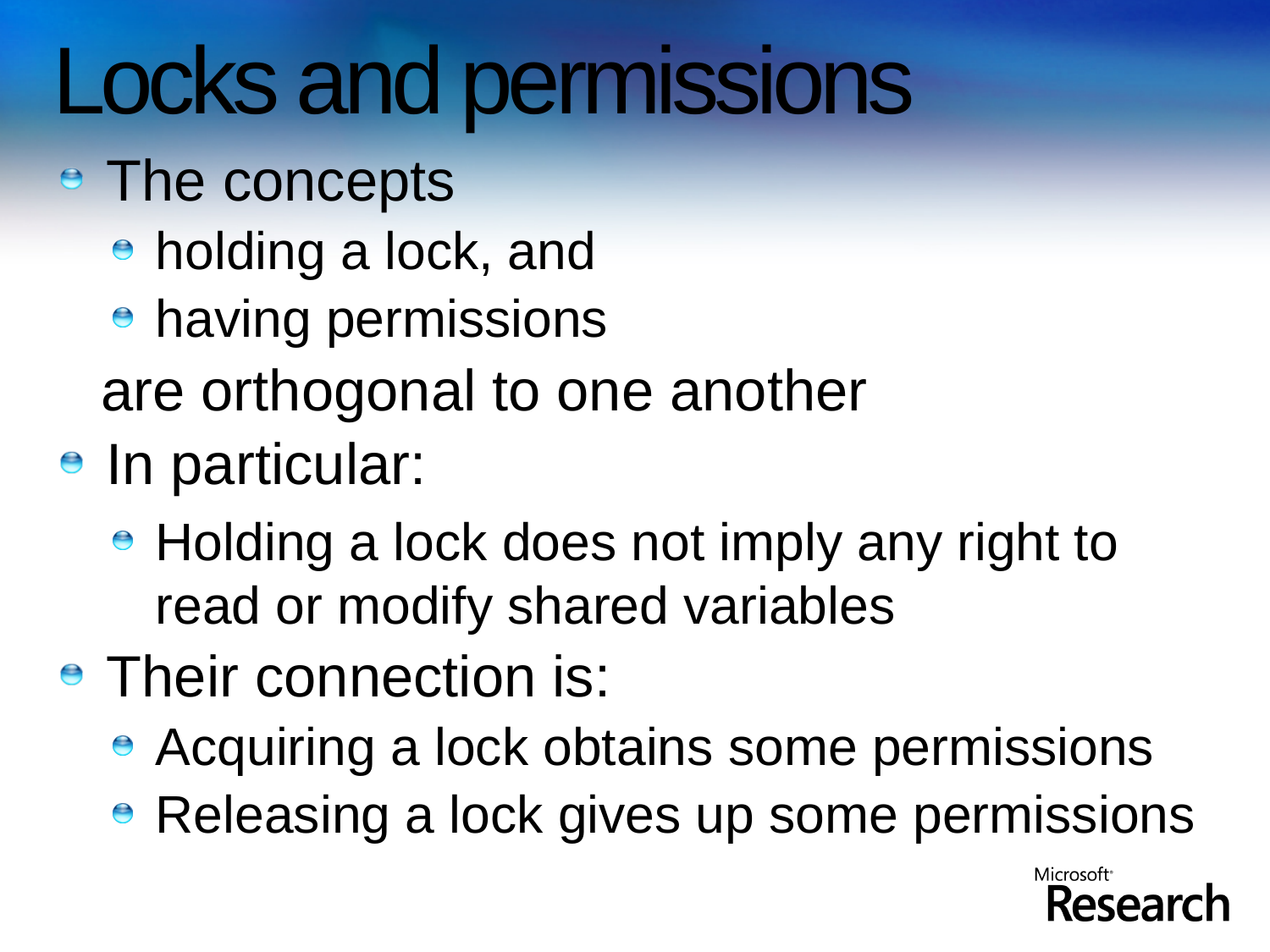

# Locks and permissions
The concepts
holding a lock, and
having permissions
   are orthogonal to one another
In particular:
Holding a lock does not imply any right to read or modify shared variables
Their connection is:
Acquiring a lock obtains some permissions
Releasing a lock gives up some permissions